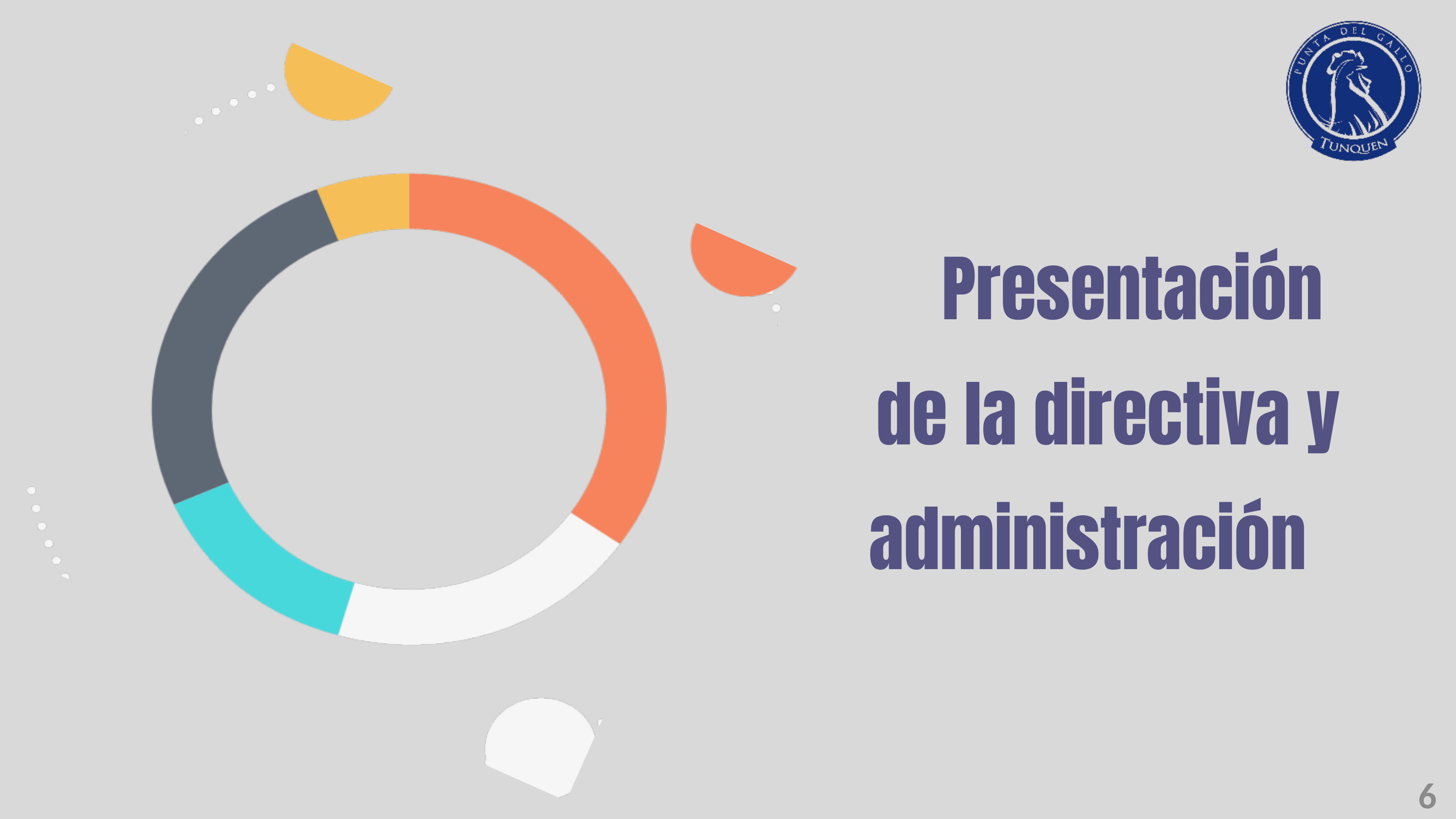

Presentación
de la directiva y administración
6